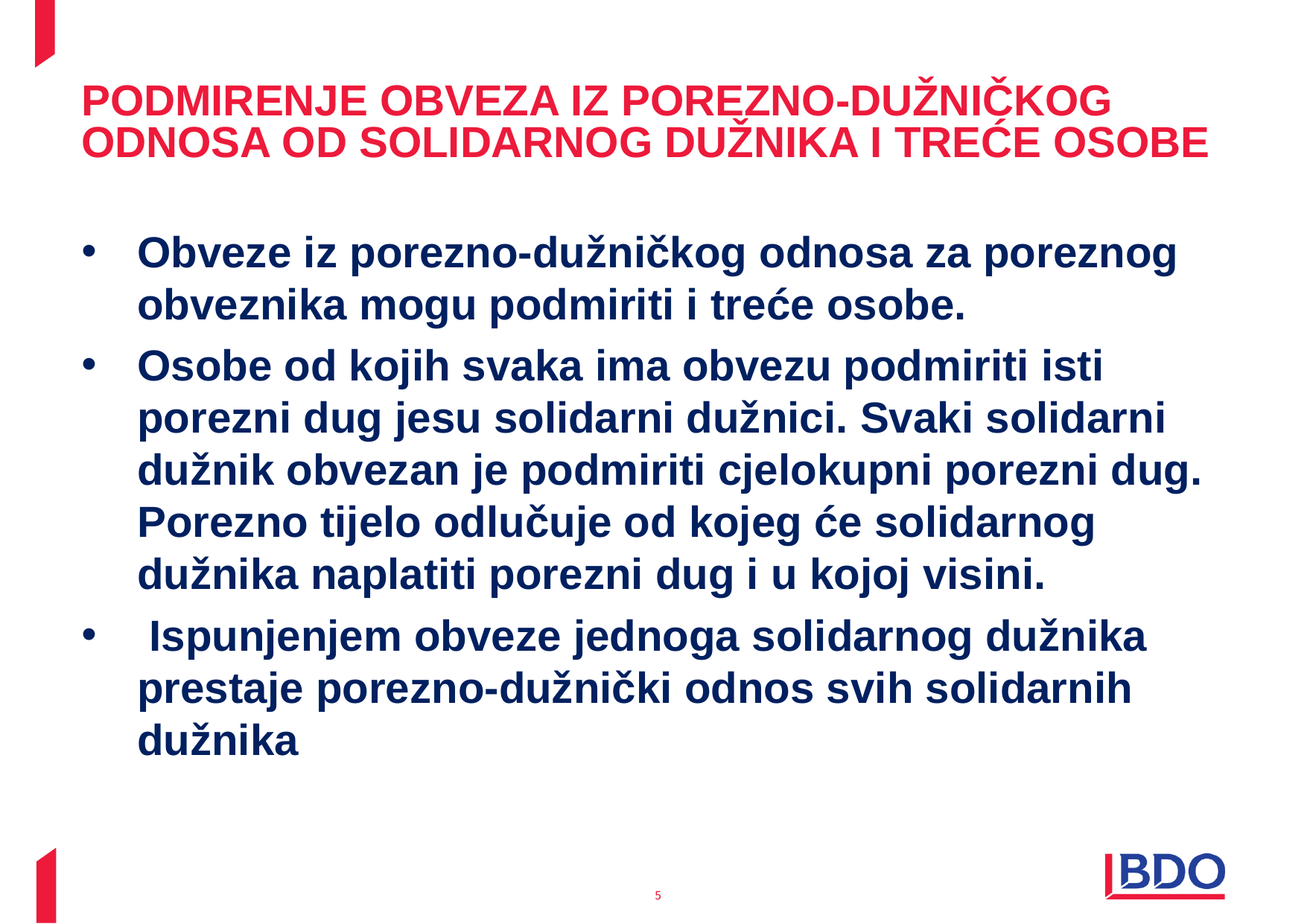

# Podmirenje obveza iz porezno-dužničkog odnosa od solidarnog dužnika i treće osobe

Obveze iz porezno-dužničkog odnosa za poreznog obveznika mogu podmiriti i treće osobe.
Osobe od kojih svaka ima obvezu podmiriti isti porezni dug jesu solidarni dužnici. Svaki solidarni dužnik obvezan je podmiriti cjelokupni porezni dug. Porezno tijelo odlučuje od kojeg će solidarnog dužnika naplatiti porezni dug i u kojoj visini.
 Ispunjenjem obveze jednoga solidarnog dužnika prestaje porezno-dužnički odnos svih solidarnih dužnika